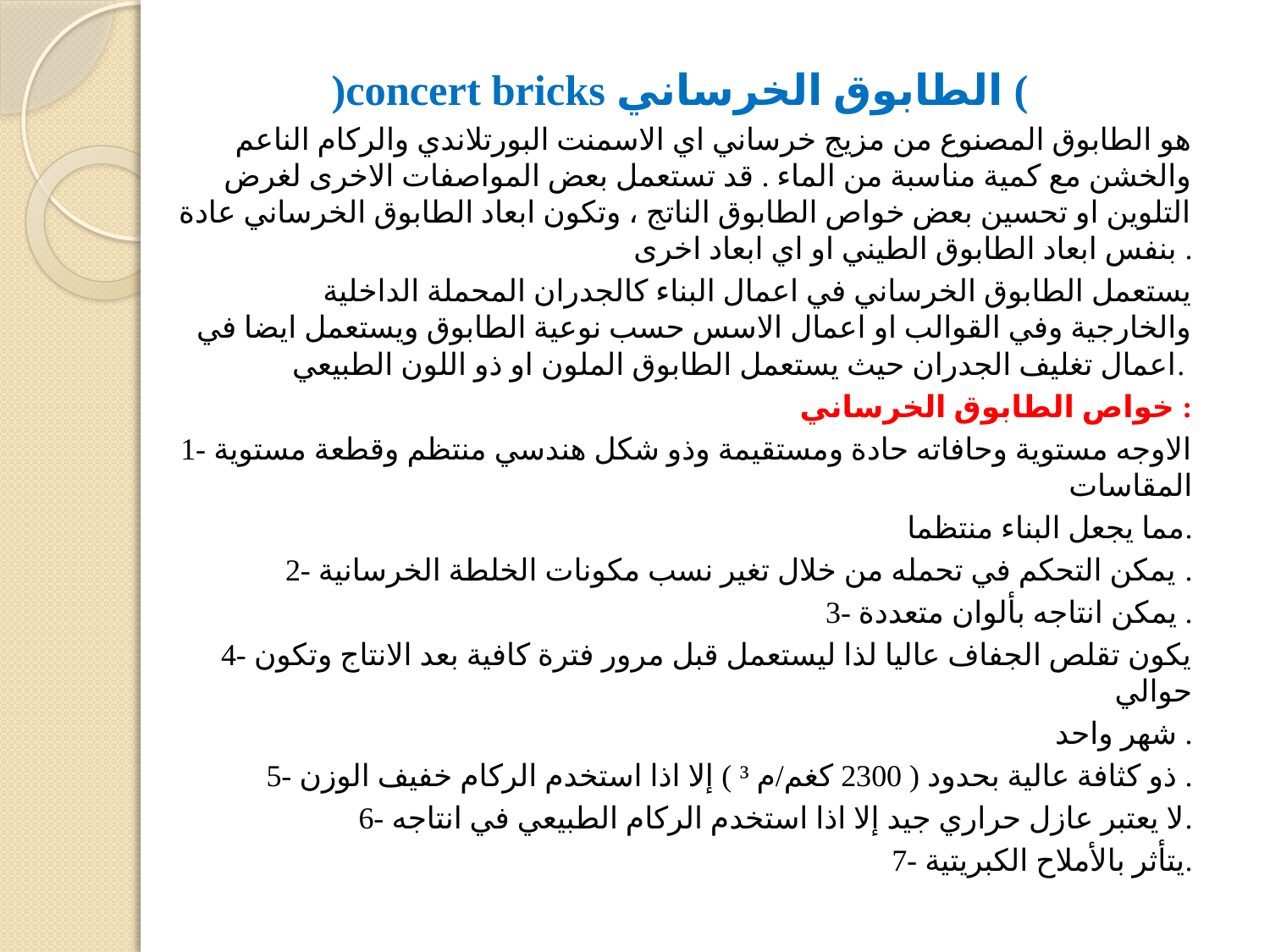

)concert bricks الطابوق الخرساني (
      هو الطابوق المصنوع من مزيج خرساني اي الاسمنت البورتلاندي والركام الناعم والخشن مع كمية مناسبة من الماء . قد تستعمل بعض المواصفات الاخرى لغرض التلوين او تحسين بعض خواص الطابوق الناتج ، وتكون ابعاد الطابوق الخرساني عادة بنفس ابعاد الطابوق الطيني او اي ابعاد اخرى .
      يستعمل الطابوق الخرساني في اعمال البناء كالجدران المحملة الداخلية والخارجية وفي القوالب او اعمال الاسس حسب نوعية الطابوق ويستعمل ايضا في اعمال تغليف الجدران حيث يستعمل الطابوق الملون او ذو اللون الطبيعي.
 خواص الطابوق الخرساني :
1- الاوجه مستوية وحافاته حادة ومستقيمة وذو شكل هندسي منتظم وقطعة مستوية المقاسات
مما يجعل البناء منتظما.
2- يمكن التحكم في تحمله من خلال تغير نسب مكونات الخلطة الخرسانية .
3- يمكن انتاجه بألوان متعددة .
4- يكون تقلص الجفاف عاليا لذا ليستعمل قبل مرور فترة كافية بعد الانتاج وتكون حوالي
شهر واحد .
5- ذو كثافة عالية بحدود ( 2300 كغم/م ³ ) إلا اذا استخدم الركام خفيف الوزن .
6- لا يعتبر عازل حراري جيد إلا اذا استخدم الركام الطبيعي في انتاجه.
7- يتأثر بالأملاح الكبريتية.